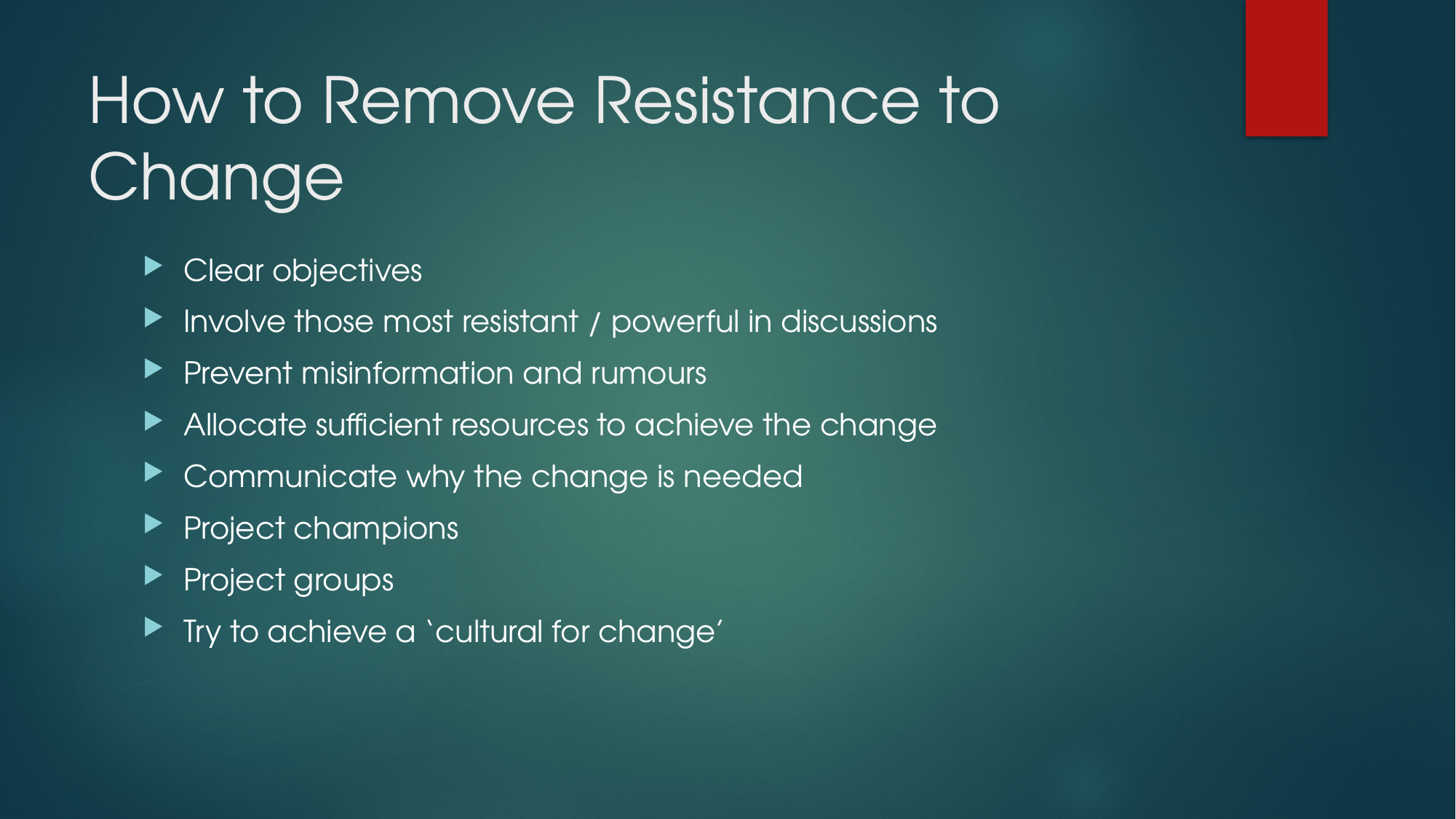

# How to Remove Resistance to Change
Clear objectives
Involve those most resistant / powerful in discussions
Prevent misinformation and rumours
Allocate sufficient resources to achieve the change
Communicate why the change is needed
Project champions
Project groups
Try to achieve a ‘cultural for change’